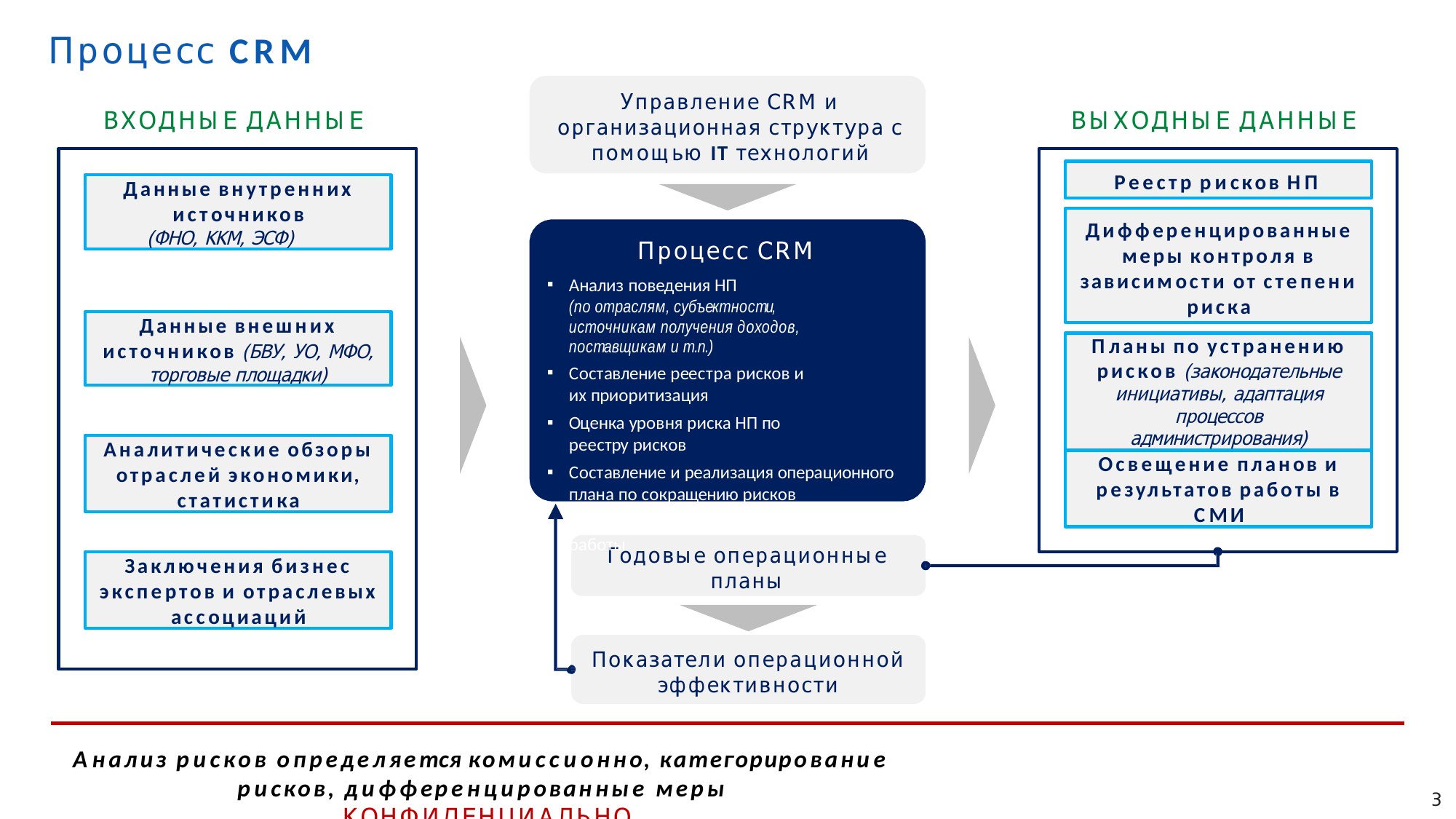

# Процесс CRM

Управление CRM и организационная структура с помощью IT технологий
ВХОДНЫЕ ДАННЫЕ
ВЫХОДНЫЕ ДАННЫЕ

Реестр рисков НП
Данные внутренних источников
(ФНО, ККМ, ЭСФ)

Дифференцированные меры контроля в зависимости от степени риска

Процесс CRM
Анализ поведения НП
(по отраслям, субъектности, источникам получения доходов, поставщикам и т.п.)
Составление реестра рисков и их приоритизация
Оценка уровня риска НП по реестру рисков
Составление и реализация операционного плана по сокращению рисков
Мониторинг и оценка результатов работы
Данные внешних источников (БВУ, УО, МФО, торговые площадки)
Планы по устранению рисков (законодательные инициативы, адаптация процессов администрирования)

Аналитические обзоры отраслей экономики, статистика
Освещение планов и результатов работы в СМИ

Годовые операционные планы

Заключения бизнес экспертов и отраслевых ассоциаций

Показатели операционной эффективности

Анализ рисков определяется комиссионно, категорирование рисков, дифференцированные меры
КОНФИДЕНЦИАЛЬНО

3